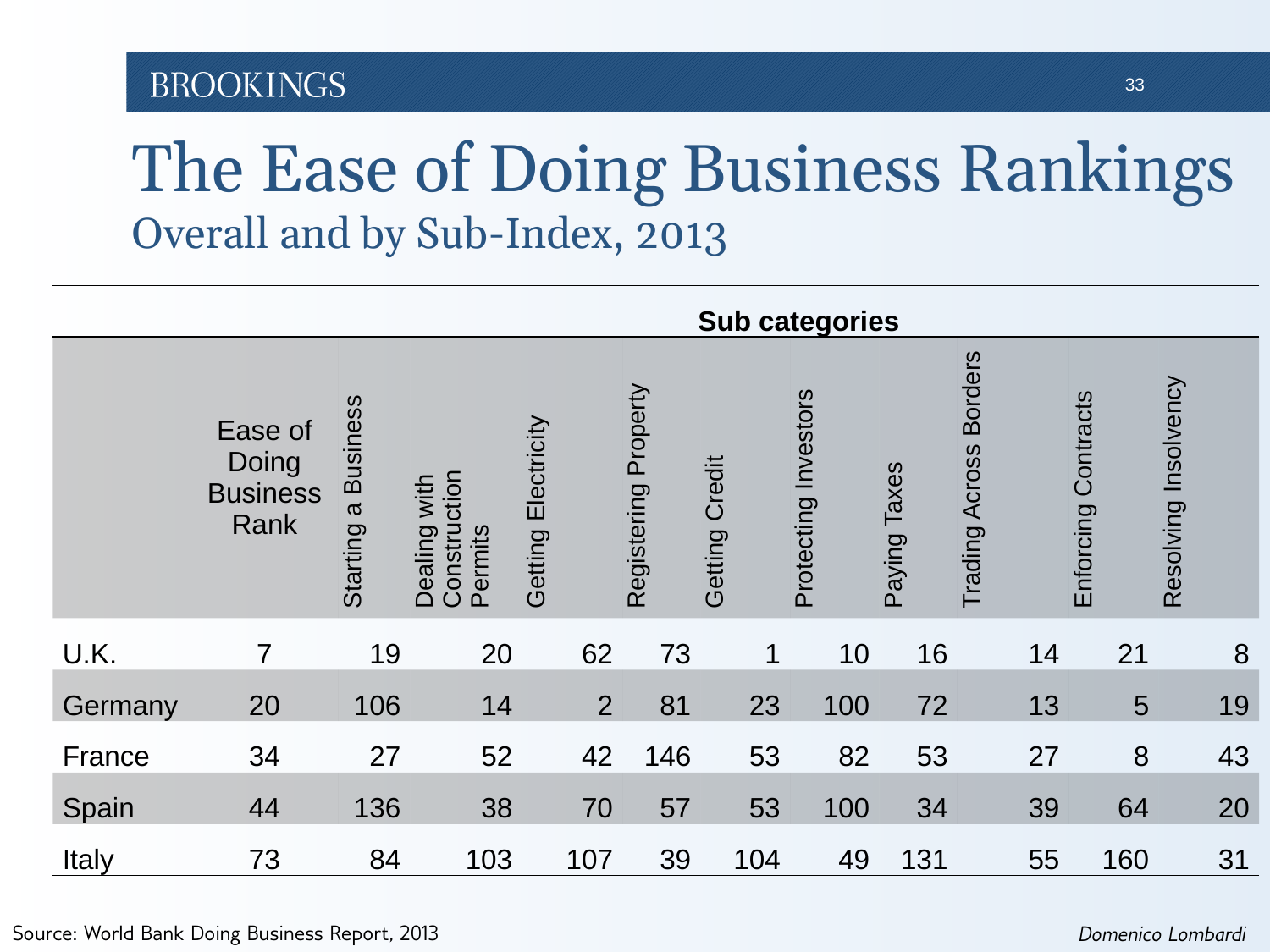

# The Ease of Doing Business Rankings Overall and by Sub-Index, 2013
|  |  | Sub categories |  |  |  |  |  |  |  |  |  |
| --- | --- | --- | --- | --- | --- | --- | --- | --- | --- | --- | --- |
|  | Ease of Doing Business Rank | Starting a Business | Dealing with Construction Permits | Getting Electricity | Registering Property | Getting Credit | Protecting Investors | Paying Taxes | Trading Across Borders | Enforcing Contracts | Resolving Insolvency |
| U.K. | 7 | 19 | 20 | 62 | 73 | 1 | 10 | 16 | 14 | 21 | 8 |
| Germany | 20 | 106 | 14 | 2 | 81 | 23 | 100 | 72 | 13 | 5 | 19 |
| France | 34 | 27 | 52 | 42 | 146 | 53 | 82 | 53 | 27 | 8 | 43 |
| Spain | 44 | 136 | 38 | 70 | 57 | 53 | 100 | 34 | 39 | 64 | 20 |
| Italy | 73 | 84 | 103 | 107 | 39 | 104 | 49 | 131 | 55 | 160 | 31 |
Source: World Bank Doing Business Report, 2013
Domenico Lombardi